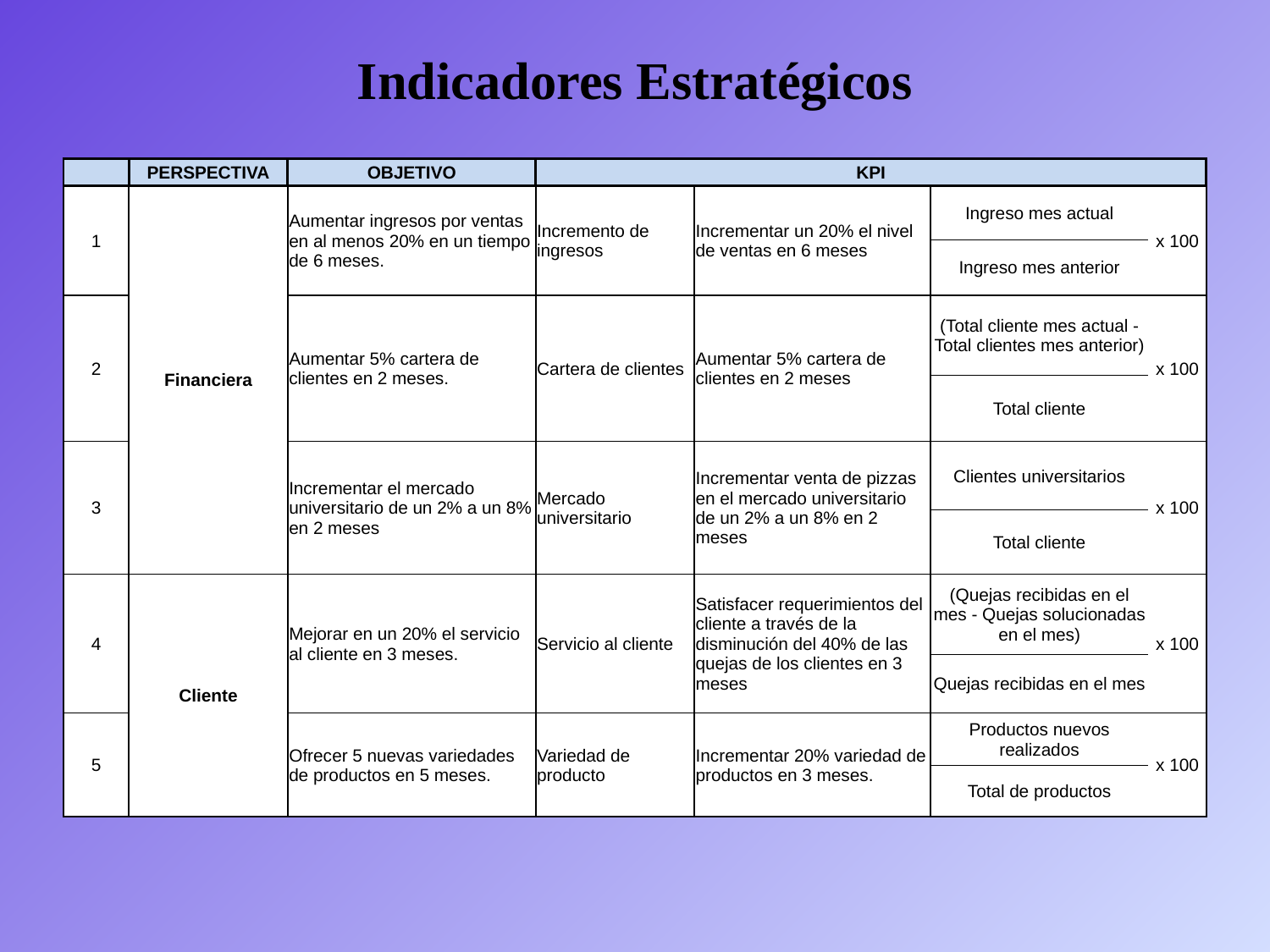

# Indicadores Estratégicos
|  | PERSPECTIVA | OBJETIVO | KPI |  |  |  |
| --- | --- | --- | --- | --- | --- | --- |
| 1 | Financiera | Aumentar ingresos por ventas en al menos 20% en un tiempo de 6 meses. | Incremento de ingresos | Incrementar un 20% el nivel de ventas en 6 meses | Ingreso mes actual | x 100 |
|  |  |  |  |  | Ingreso mes anterior |  |
| 2 |  | Aumentar 5% cartera de clientes en 2 meses. | Cartera de clientes | Aumentar 5% cartera de clientes en 2 meses | (Total cliente mes actual - Total clientes mes anterior) | x 100 |
|  |  |  |  |  | Total cliente |  |
| 3 |  | Incrementar el mercado universitario de un 2% a un 8% en 2 meses | Mercado universitario | Incrementar venta de pizzas en el mercado universitario de un 2% a un 8% en 2 meses | Clientes universitarios | x 100 |
|  |  |  |  |  | Total cliente |  |
| 4 | Cliente | Mejorar en un 20% el servicio al cliente en 3 meses. | Servicio al cliente | Satisfacer requerimientos del cliente a través de la disminución del 40% de las quejas de los clientes en 3 meses | (Quejas recibidas en el mes - Quejas solucionadas en el mes) | x 100 |
|  |  |  |  |  | Quejas recibidas en el mes |  |
| 5 |  | Ofrecer 5 nuevas variedades de productos en 5 meses. | Variedad de producto | Incrementar 20% variedad de productos en 3 meses. | Productos nuevos realizados | x 100 |
|  |  |  |  |  | Total de productos |  |